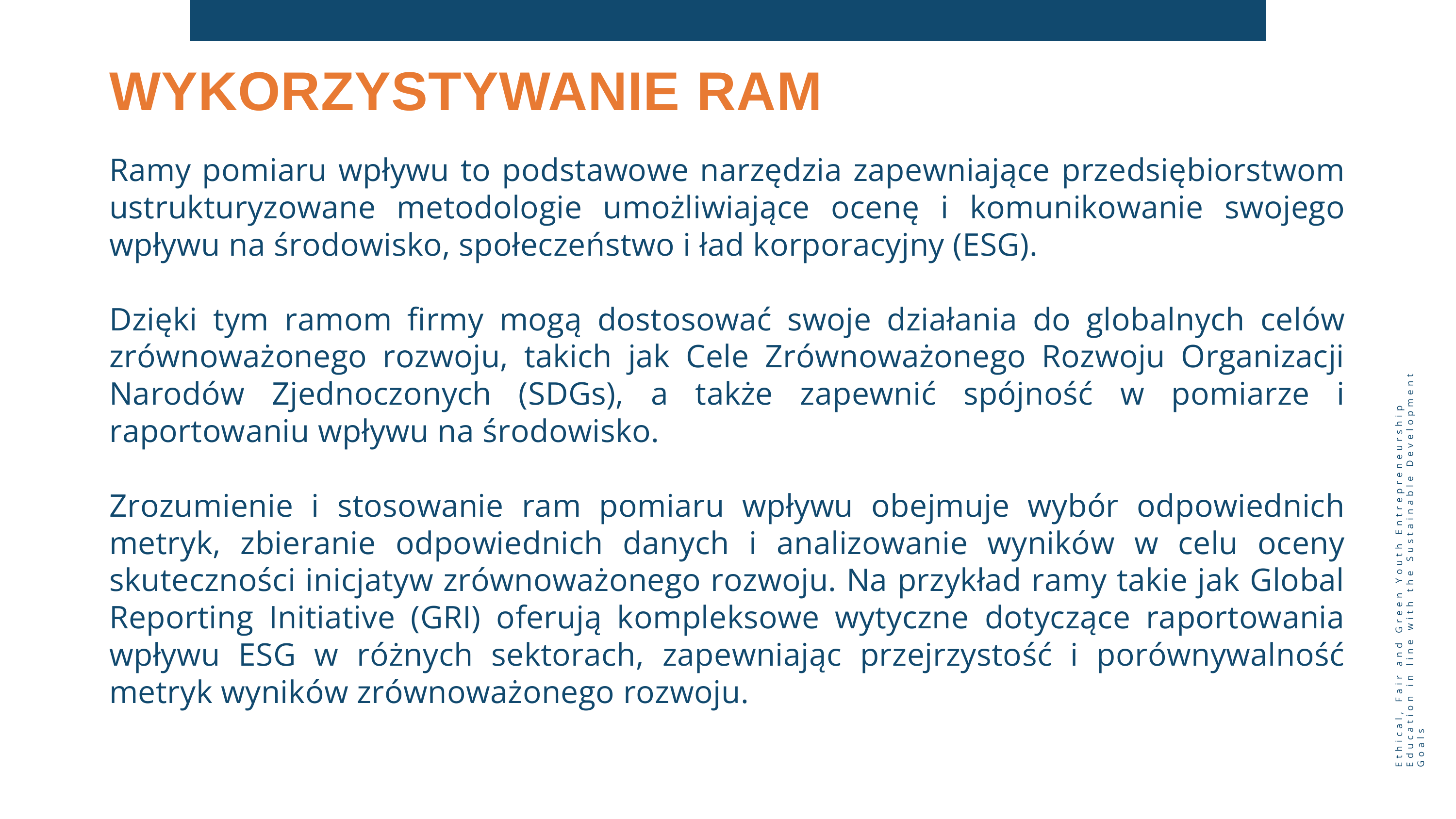

WYKORZYSTYWANIE RAM
Ramy pomiaru wpływu to podstawowe narzędzia zapewniające przedsiębiorstwom ustrukturyzowane metodologie umożliwiające ocenę i komunikowanie swojego wpływu na środowisko, społeczeństwo i ład korporacyjny (ESG).

Dzięki tym ramom firmy mogą dostosować swoje działania do globalnych celów zrównoważonego rozwoju, takich jak Cele Zrównoważonego Rozwoju Organizacji Narodów Zjednoczonych (SDGs), a także zapewnić spójność w pomiarze i raportowaniu wpływu na środowisko.

Zrozumienie i stosowanie ram pomiaru wpływu obejmuje wybór odpowiednich metryk, zbieranie odpowiednich danych i analizowanie wyników w celu oceny skuteczności inicjatyw zrównoważonego rozwoju. Na przykład ramy takie jak Global Reporting Initiative (GRI) oferują kompleksowe wytyczne dotyczące raportowania wpływu ESG w różnych sektorach, zapewniając przejrzystość i porównywalność metryk wyników zrównoważonego rozwoju.
Ethical, Fair and Green Youth Entrepreneurship Education in line with the Sustainable Development Goals